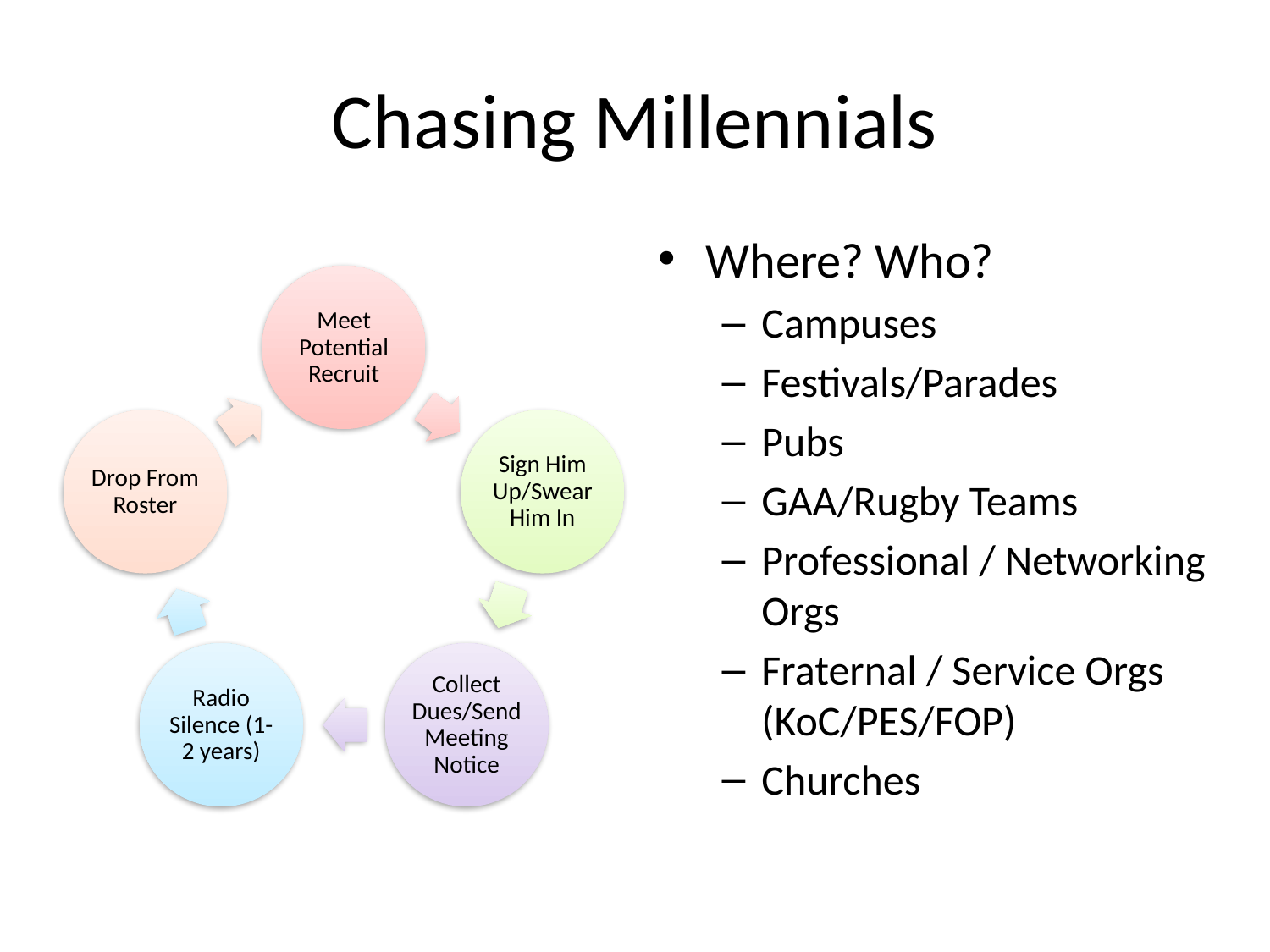

# Chasing Millennials
Meet Potential Recruit

Sign Him Up/Swear Him In

Collect Dues/Send Meeting Notice

Radio Silence (1-2 years)

Drop From Roster

Where? Who?
Campuses
Festivals/Parades
Pubs
GAA/Rugby Teams
Professional / Networking Orgs
Fraternal / Service Orgs (KoC/PES/FOP)
Churches